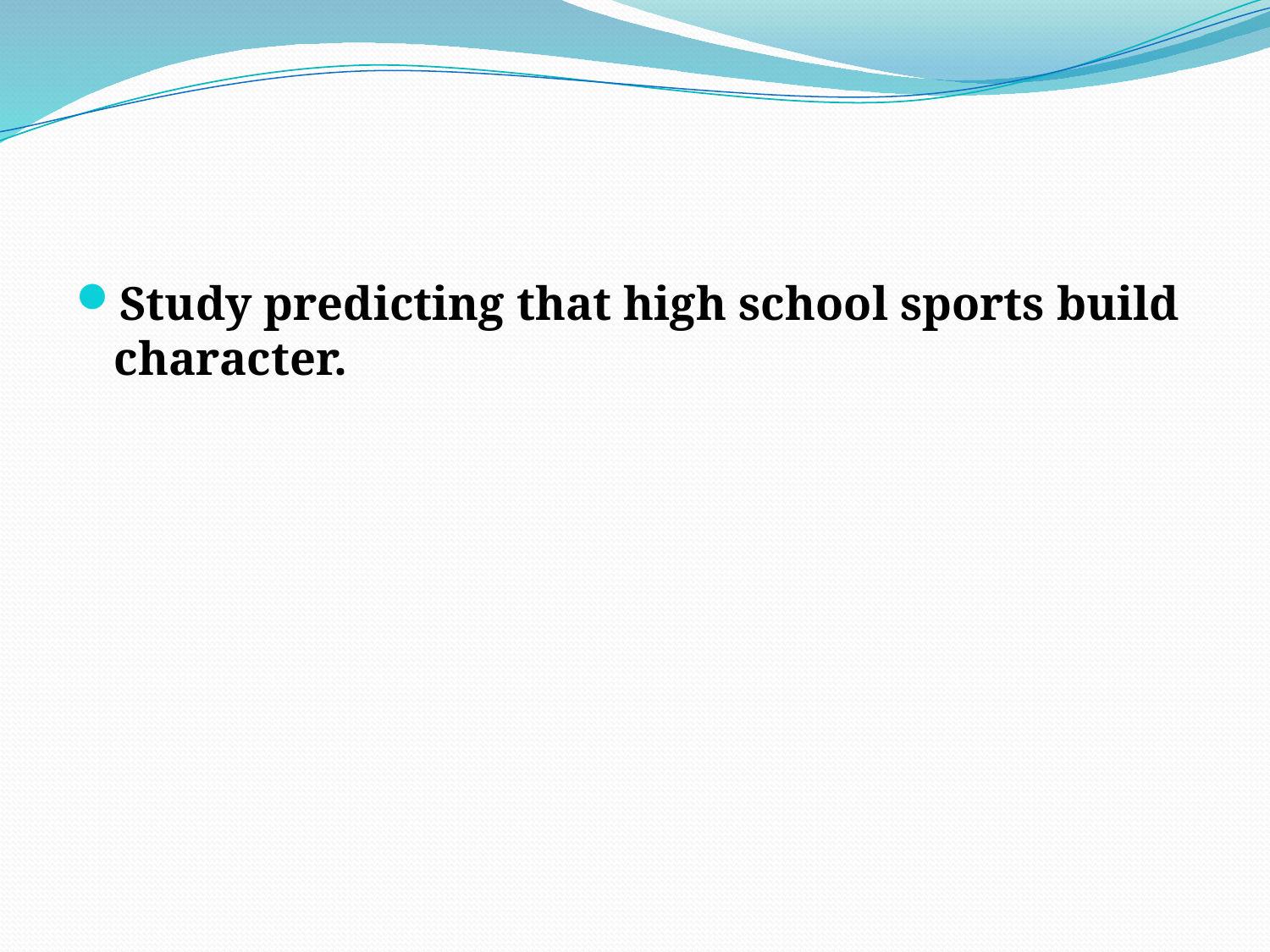

Study predicting that high school sports build character.